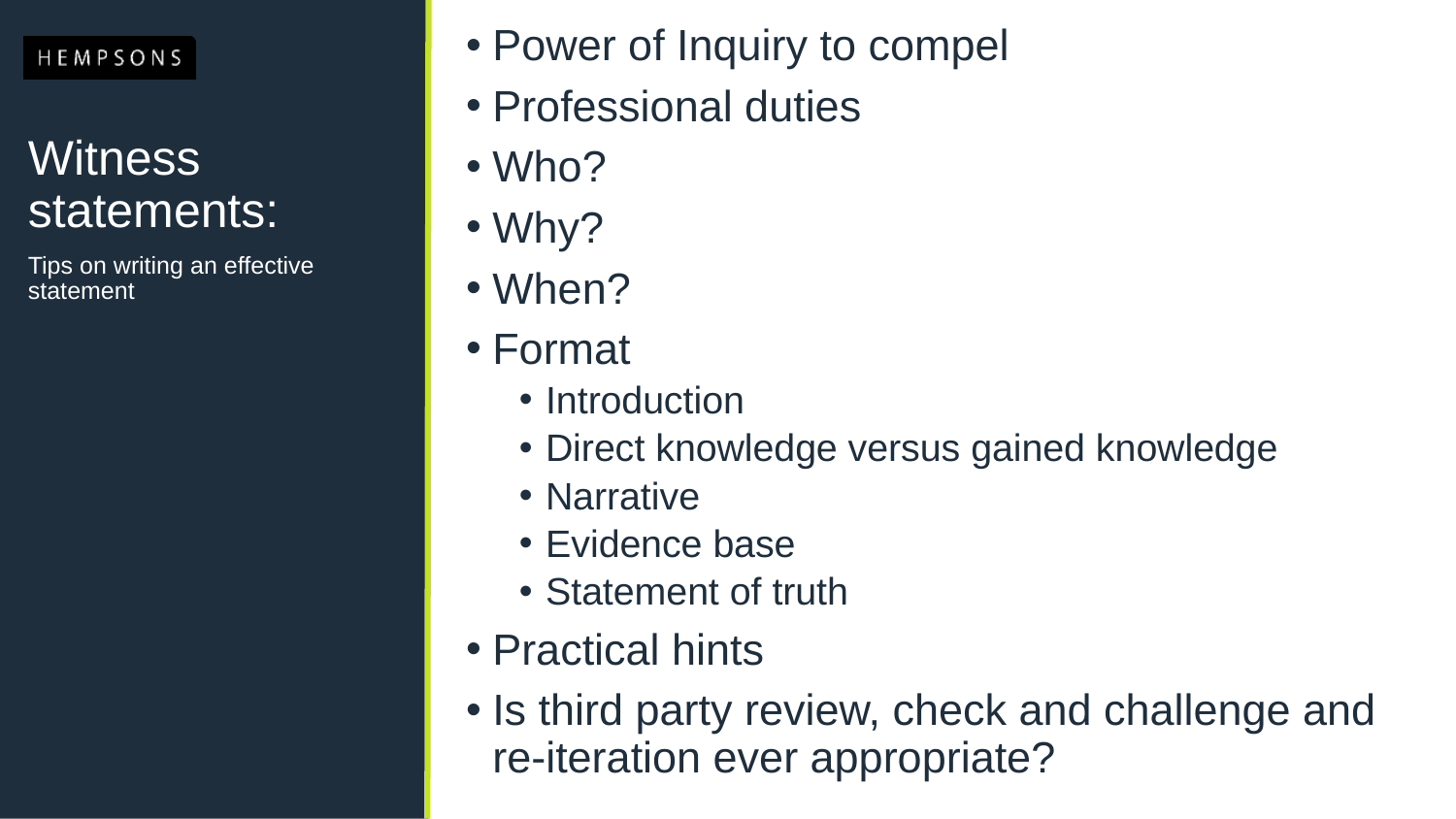

Power of Inquiry to compel
Professional duties
Who?
Why?
When?
Format
Introduction
Direct knowledge versus gained knowledge
Narrative
Evidence base
Statement of truth
Practical hints
Is third party review, check and challenge and re-iteration ever appropriate?
# Witness statements:
Tips on writing an effective statement